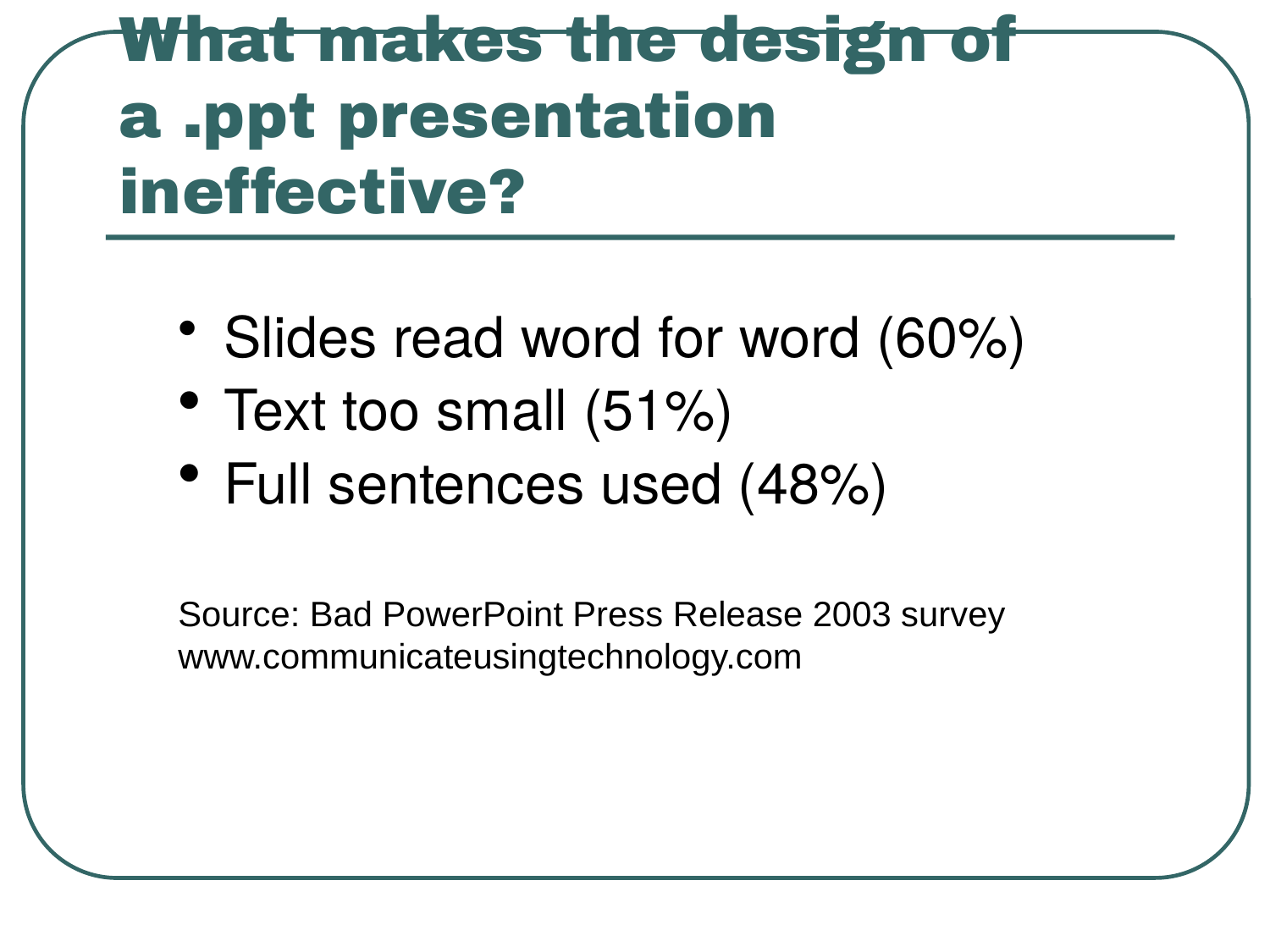

# What makes the design of a .ppt presentation ineffective?
 Slides read word for word (60%)
 Text too small (51%)
 Full sentences used (48%)

Source: Bad PowerPoint Press Release 2003 survey
www.communicateusingtechnology.com